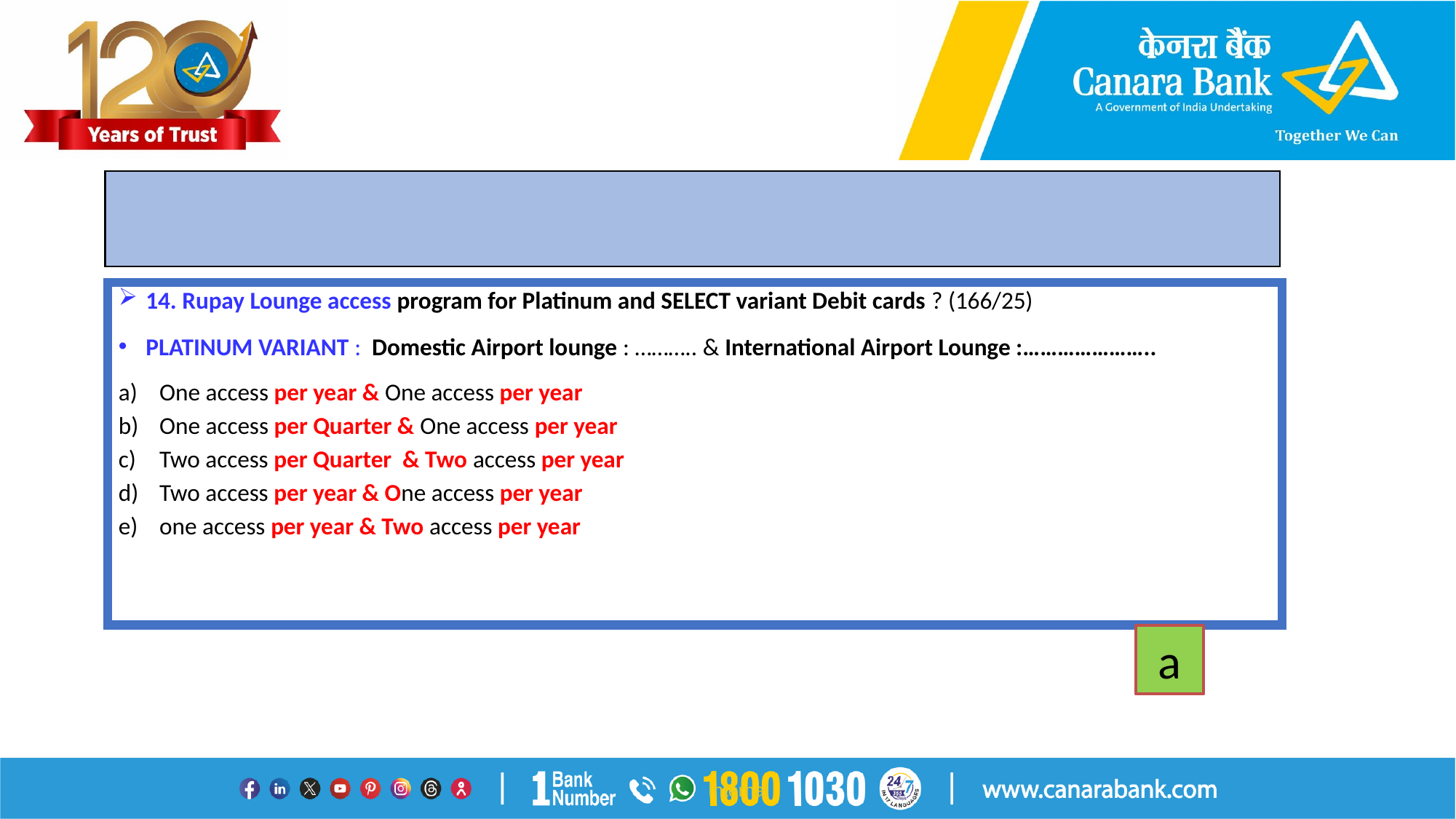

#
14. Rupay Lounge access program for Platinum and SELECT variant Debit cards ? (166/25)
PLATINUM VARIANT :  Domestic Airport lounge : ……….. & International Airport Lounge :…………………..
One access per year & One access per year
One access per Quarter & One access per year
Two access per Quarter  & Two access per year
Two access per year & One access per year
one access per year & Two access per year
a
Internal